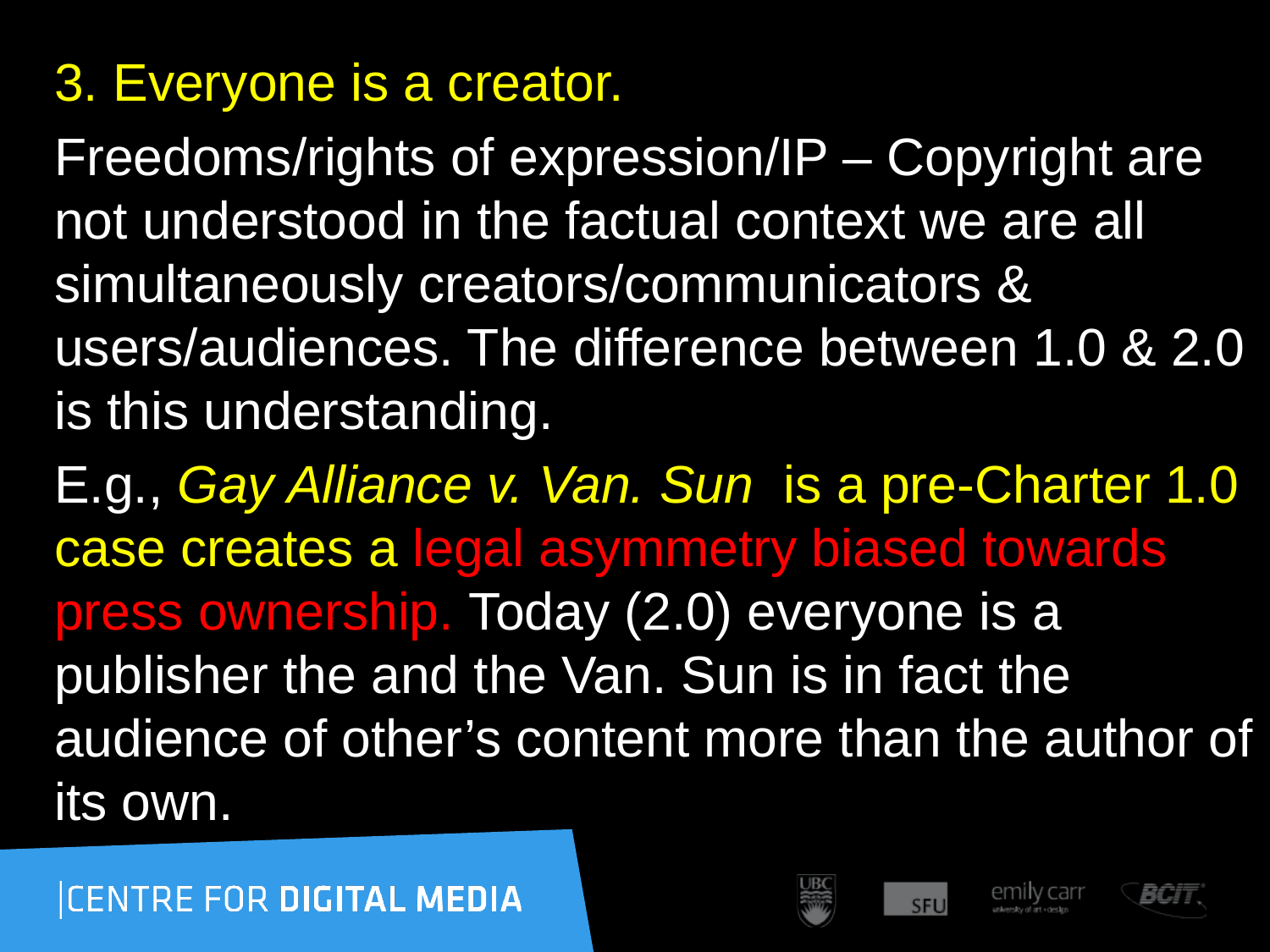

3. Everyone is a creator.
Freedoms/rights of expression/IP – Copyright are not understood in the factual context we are all simultaneously creators/communicators & users/audiences. The difference between 1.0 & 2.0 is this understanding.
E.g., Gay Alliance v. Van. Sun  is a pre-Charter 1.0 case creates a legal asymmetry biased towards press ownership. Today (2.0) everyone is a publisher the and the Van. Sun is in fact the audience of other’s content more than the author of its own.